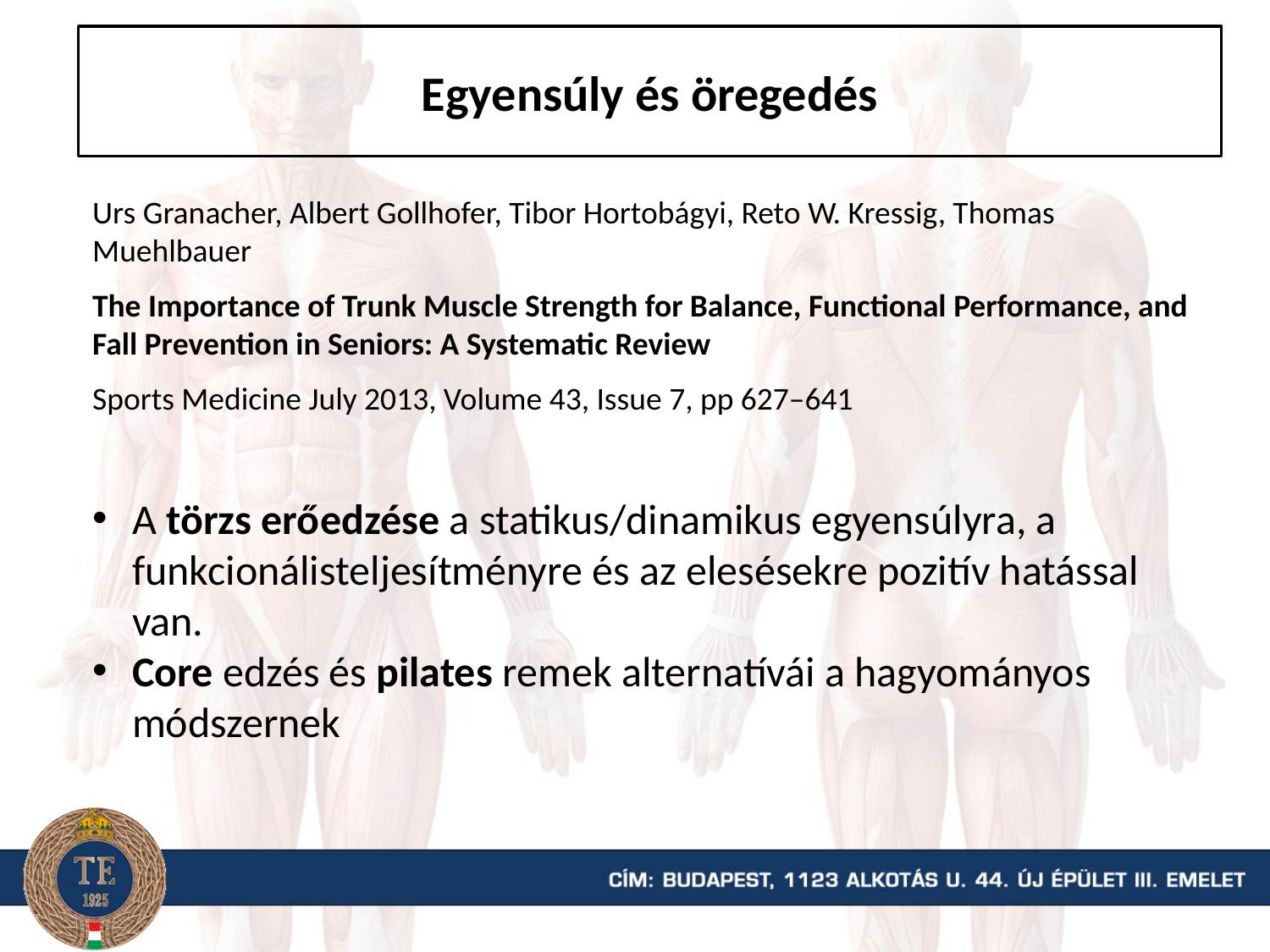

# Egyensúly és öregedés
Urs Granacher, Albert Gollhofer, Tibor Hortobágyi, Reto W. Kressig, Thomas Muehlbauer

The Importance of Trunk Muscle Strength for Balance, Functional Performance, and Fall Prevention in Seniors: A Systematic Review

Sports Medicine July 2013, Volume 43, Issue 7, pp 627–641
A törzs erőedzése a statikus/dinamikus egyensúlyra, a funkcionálisteljesítményre és az elesésekre pozitív hatással van.
Core edzés és pilates remek alternatívái a hagyományos módszernek